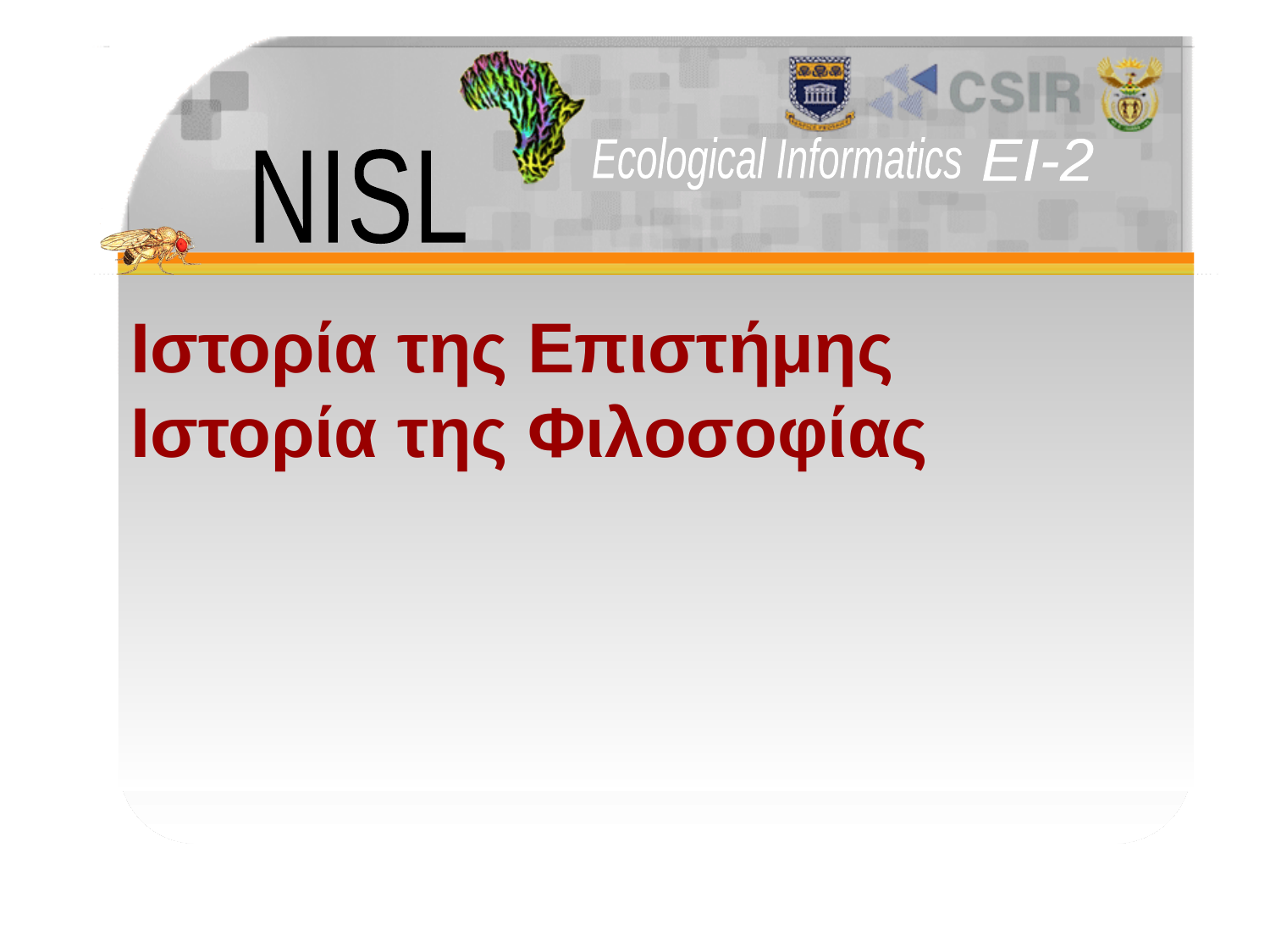

# Ιστορία της Επιστήμης Ιστορία της Φιλοσοφίας